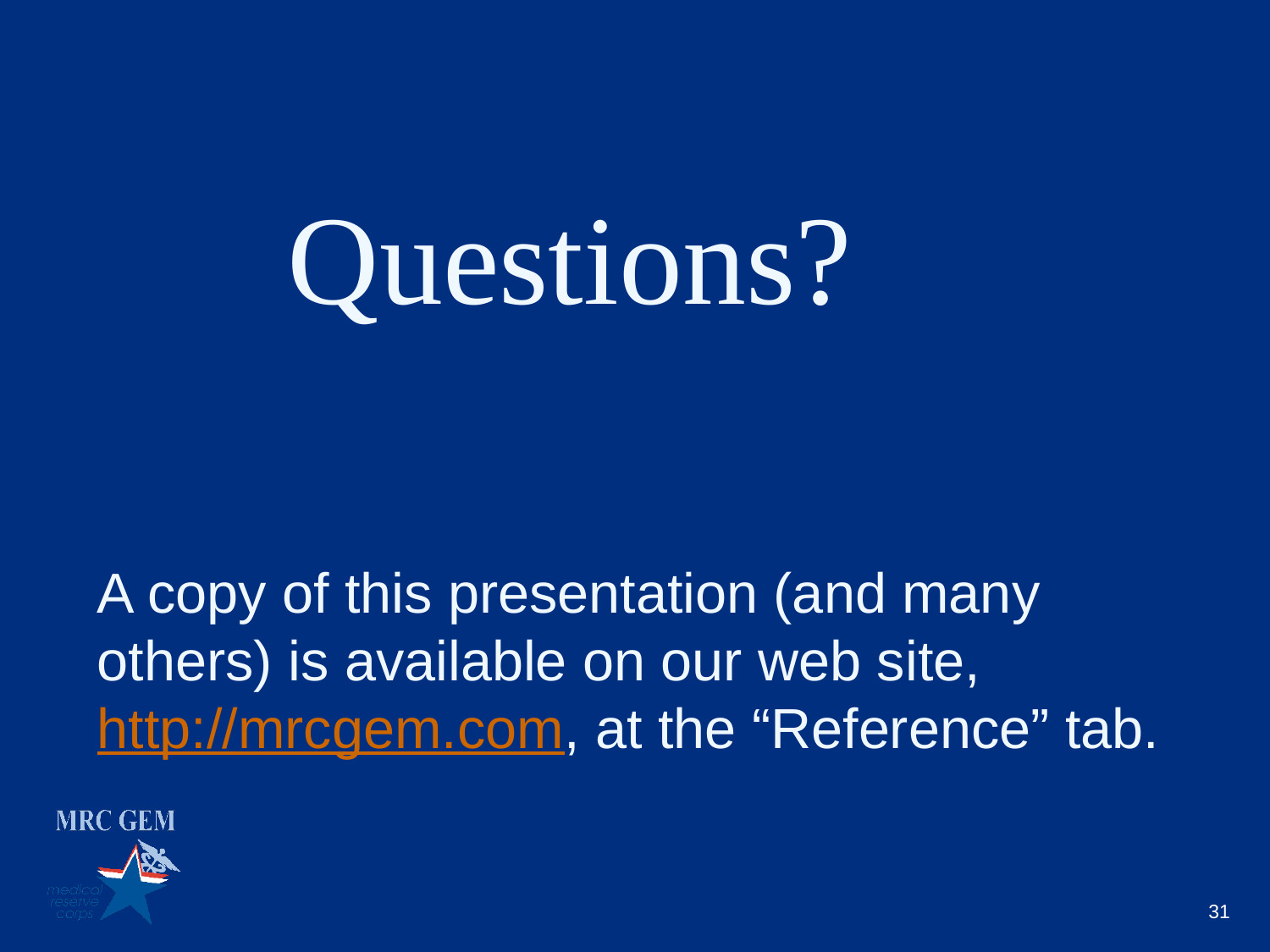

# Questions?
A copy of this presentation (and many others) is available on our web site, http://mrcgem.com, at the “Reference” tab.
31